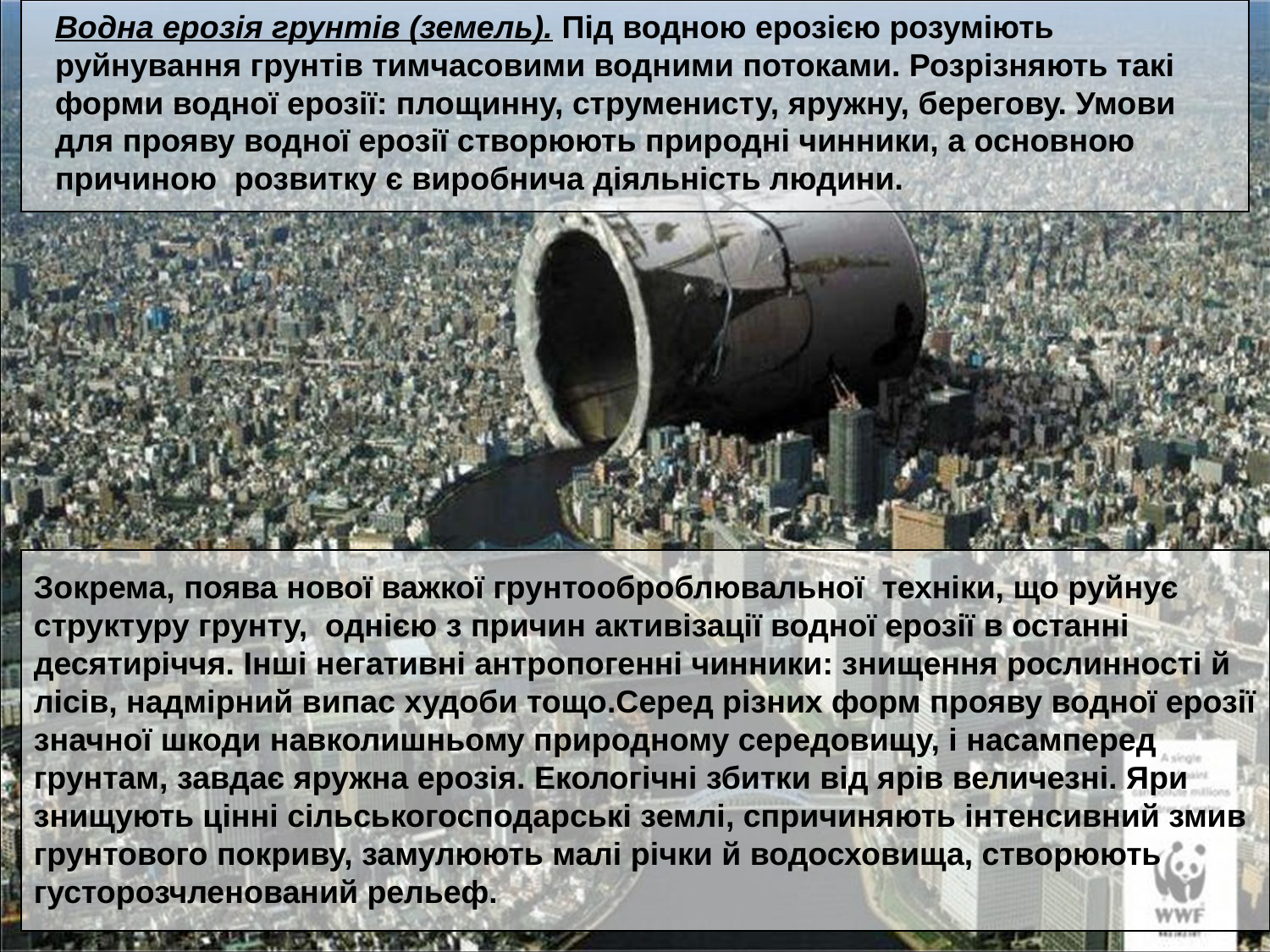

Водна ерозія грунтів (земель). Під водною ерозією розуміють руйнування грунтів тимчасовими водними потоками. Розрізняють такі форми водної ерозії: площинну, струменисту, яружну, берегову. Умови для прояву водної ерозії створюють природні чинники, а основною причиною  розвитку є виробнича діяльність людини.

Зокрема, поява нової важкої грунтооброблювальної  техніки, що руйнує структуру грунту,  однією з причин активізації водної ерозії в останні десятиріччя. Інші негативні антропогенні чинники: знищення рослинності й лісів, надмірний випас худоби тощо.Серед різних форм прояву водної ерозії значної шкоди навколишньому природному середовищу, i насамперед
грунтам, завдає яружна ерозія. Екологічні збитки від ярів величезні. Яри знищують цінні сільськогосподарські землі, спричиняють інтенсивний змив грунтового покриву, замулюють малі річки й водосховища, створюють густорозчленований рельеф.